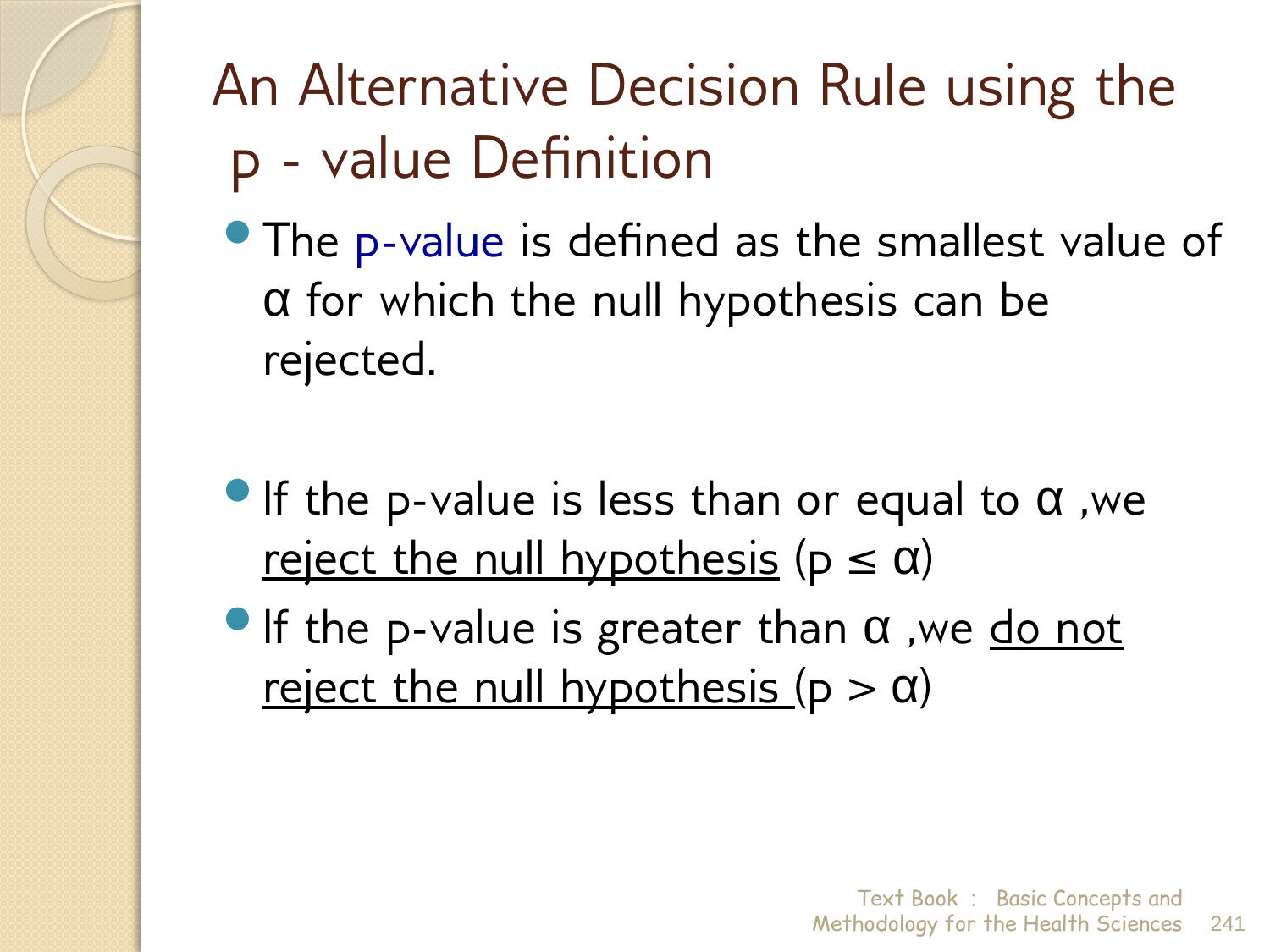

# An Alternative Decision Rule using the p - value Definition
The p-value is defined as the smallest value of α for which the null hypothesis can be rejected.

If the p-value is less than or equal to α ,we reject the null hypothesis (p ≤ α)
If the p-value is greater than α ,we do not reject the null hypothesis (p > α)

Text Book  :   Basic Concepts and Methodology for the Health Sciences
241